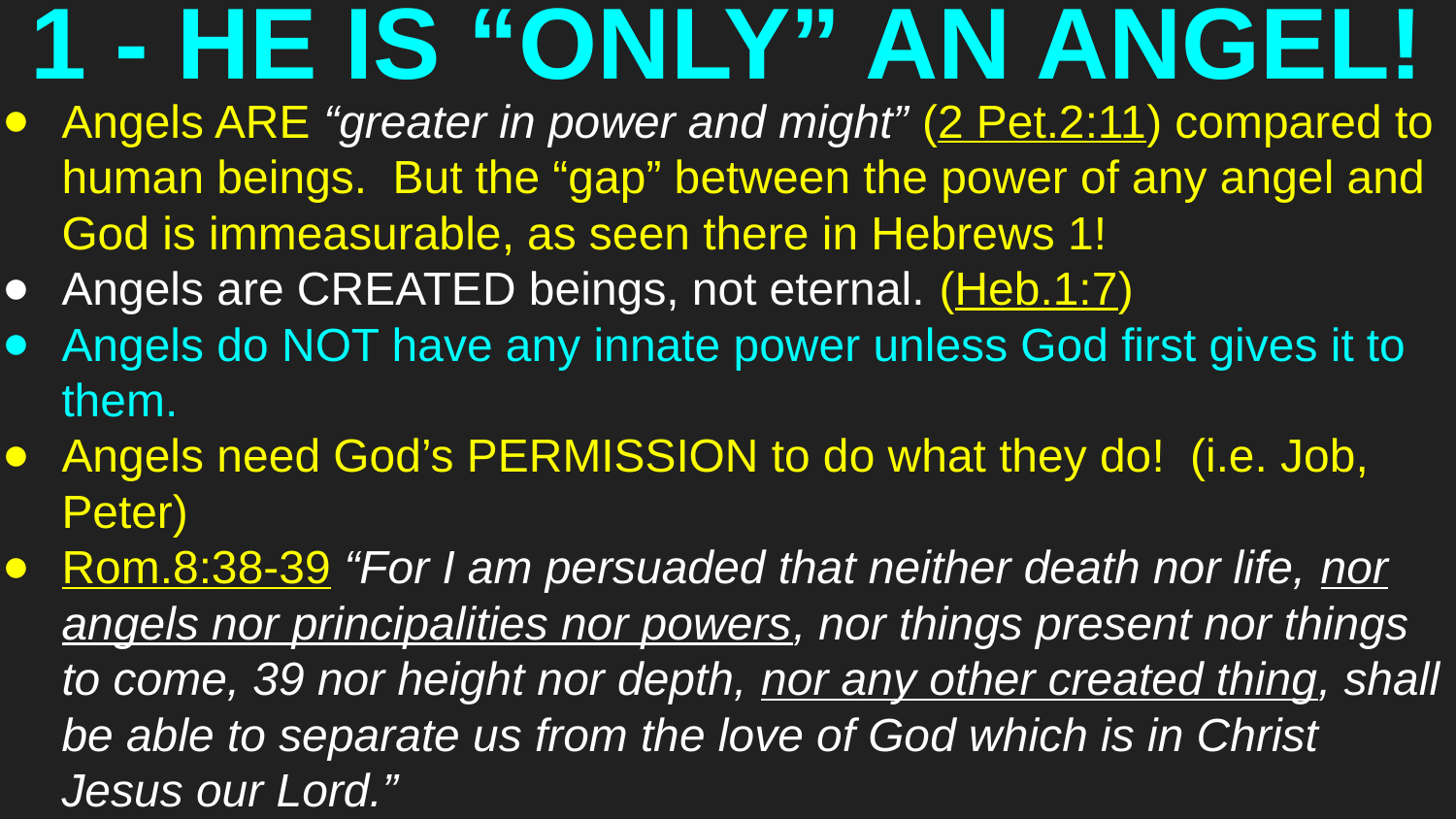

# 1 - HE IS “ONLY” AN ANGEL!
Angels ARE “greater in power and might” (2 Pet.2:11) compared to human beings.  But the “gap” between the power of any angel and God is immeasurable, as seen there in Hebrews 1!
Angels are CREATED beings, not eternal. (Heb.1:7)
Angels do NOT have any innate power unless God first gives it to them.
Angels need God’s PERMISSION to do what they do!  (i.e. Job, Peter)
Rom.8:38-39 “For I am persuaded that neither death nor life, nor angels nor principalities nor powers, nor things present nor things to come, 39 nor height nor depth, nor any other created thing, shall be able to separate us from the love of God which is in Christ Jesus our Lord.”